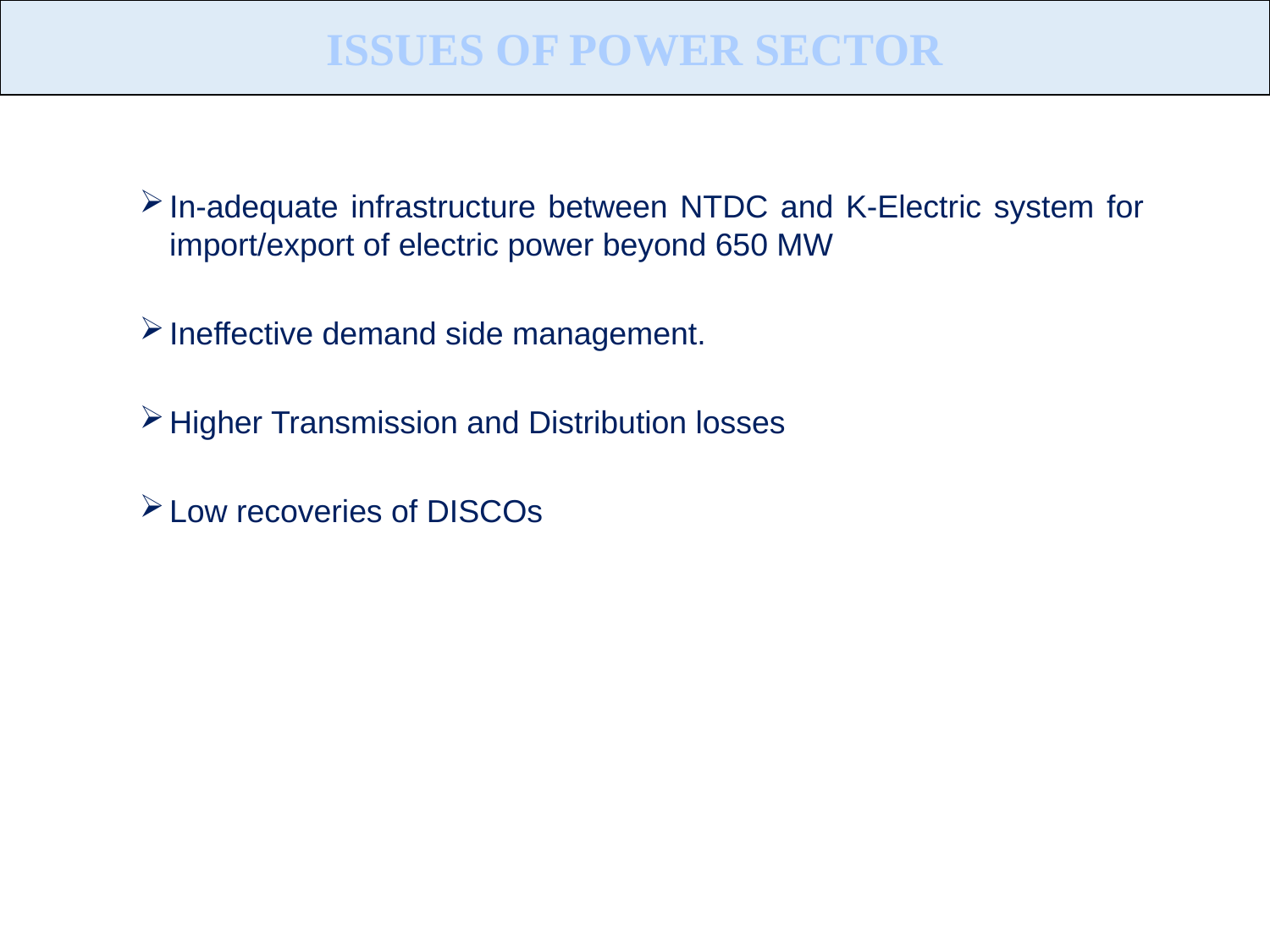

ISSUES OF POWER SECTOR
In-adequate infrastructure between NTDC and K-Electric system for import/export of electric power beyond 650 MW

Ineffective demand side management.

Higher Transmission and Distribution losses

Low recoveries of DISCOs